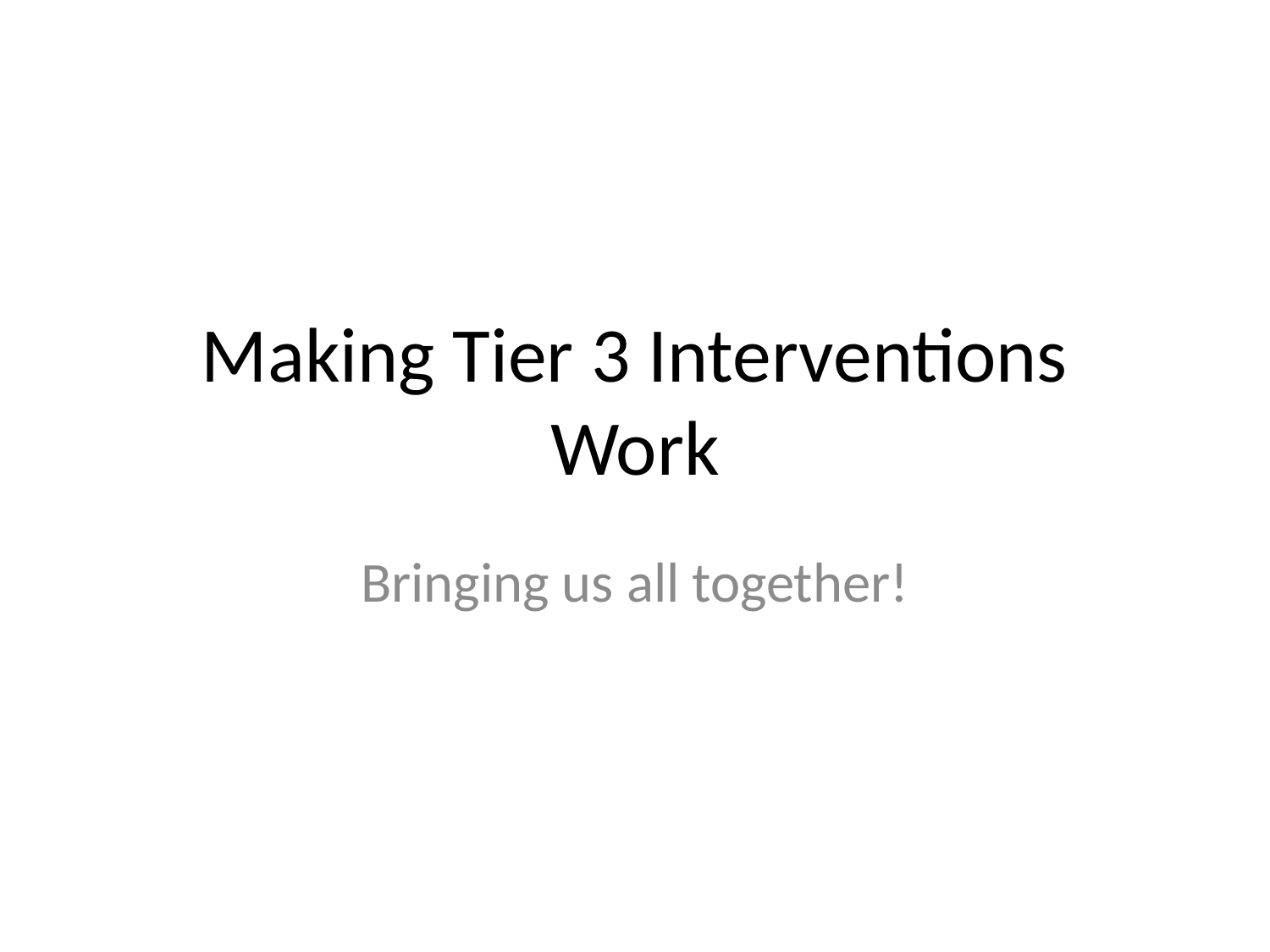

# Making Tier 3 Interventions Work
Bringing us all together!